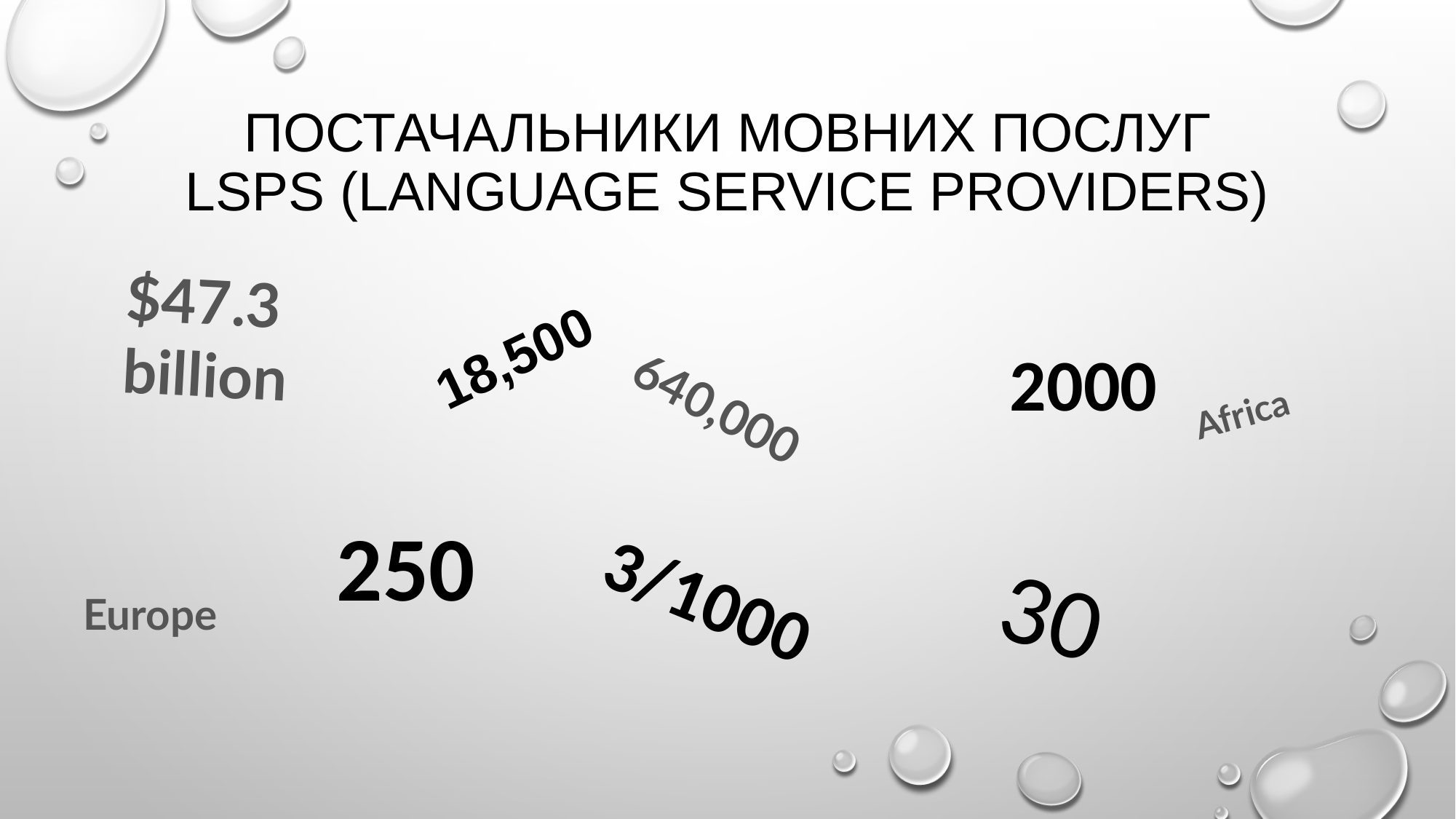

Постачальники мовних послуг
LSPs (Language Service Providers)
$47.3 billion
18,500
2000
640,000
Africa
250
30
3/1000
Europe